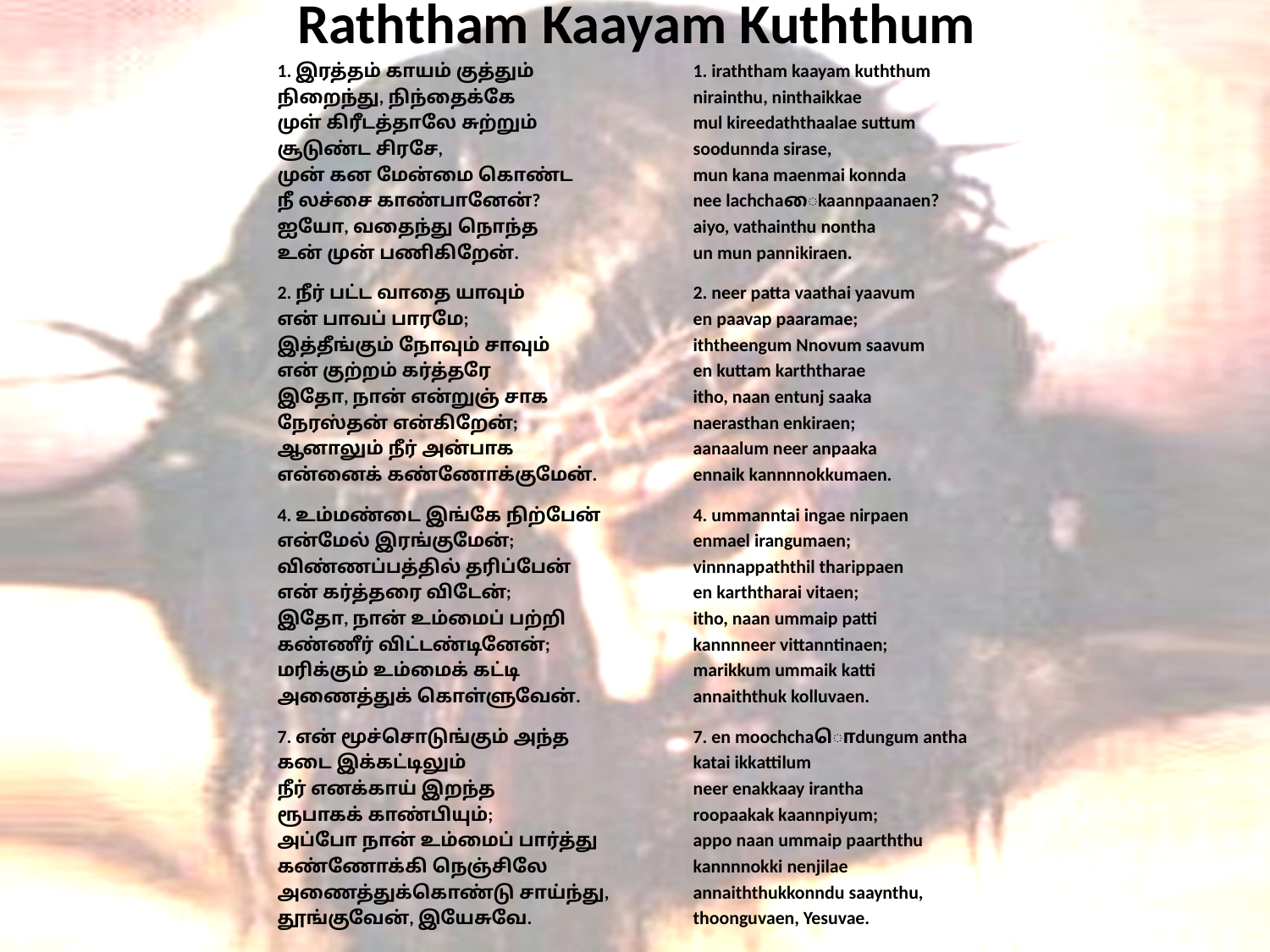

# Raththam Kaayam Kuththum
1. இரத்தம் காயம் குத்தும்
நிறைந்து, நிந்தைக்கே
முள் கிரீடத்தாலே சுற்றும்
சூடுண்ட சிரசே,
முன் கன மேன்மை கொண்ட
நீ லச்சை காண்பானேன்?
ஐயோ, வதைந்து நொந்த
உன் முன் பணிகிறேன்.

2. நீர் பட்ட வாதை யாவும்
என் பாவப் பாரமே;
இத்தீங்கும் நோவும் சாவும்
என் குற்றம் கர்த்தரே
இதோ, நான் என்றுஞ் சாக
நேரஸ்தன் என்கிறேன்;
ஆனாலும் நீர் அன்பாக
என்னைக் கண்ணோக்குமேன்.

4. உம்மண்டை இங்கே நிற்பேன்
என்மேல் இரங்குமேன்;
விண்ணப்பத்தில் தரிப்பேன்
என் கர்த்தரை விடேன்;
இதோ, நான் உம்மைப் பற்றி
கண்ணீர் விட்டண்டினேன்;
மரிக்கும் உம்மைக் கட்டி
அணைத்துக் கொள்ளுவேன்.

7. என் மூச்சொடுங்கும் அந்த
கடை இக்கட்டிலும்
நீர் எனக்காய் இறந்த
ரூபாகக் காண்பியும்;
அப்போ நான் உம்மைப் பார்த்து
கண்ணோக்கி நெஞ்சிலே
அணைத்துக்கொண்டு சாய்ந்து,
தூங்குவேன், இயேசுவே.

1. iraththam kaayam kuththum
nirainthu, ninthaikkae
mul kireedaththaalae suttum
soodunnda sirase,
mun kana maenmai konnda
nee lachchaைkaannpaanaen?
aiyo, vathainthu nontha
un mun pannikiraen.

2. neer patta vaathai yaavum
en paavap paaramae;
iththeengum Nnovum saavum
en kuttam karththarae
itho, naan entunj saaka
naerasthan enkiraen;
aanaalum neer anpaaka
ennaik kannnnokkumaen.

4. ummanntai ingae nirpaen
enmael irangumaen;
vinnnappaththil tharippaen
en karththarai vitaen;
itho, naan ummaip patti
kannnneer vittanntinaen;
marikkum ummaik katti
annaiththuk kolluvaen.

7. en moochchaொdungum antha
katai ikkattilum
neer enakkaay irantha
roopaakak kaannpiyum;
appo naan ummaip paarththu
kannnnokki nenjilae
annaiththukkonndu saaynthu,
thoonguvaen, Yesuvae.